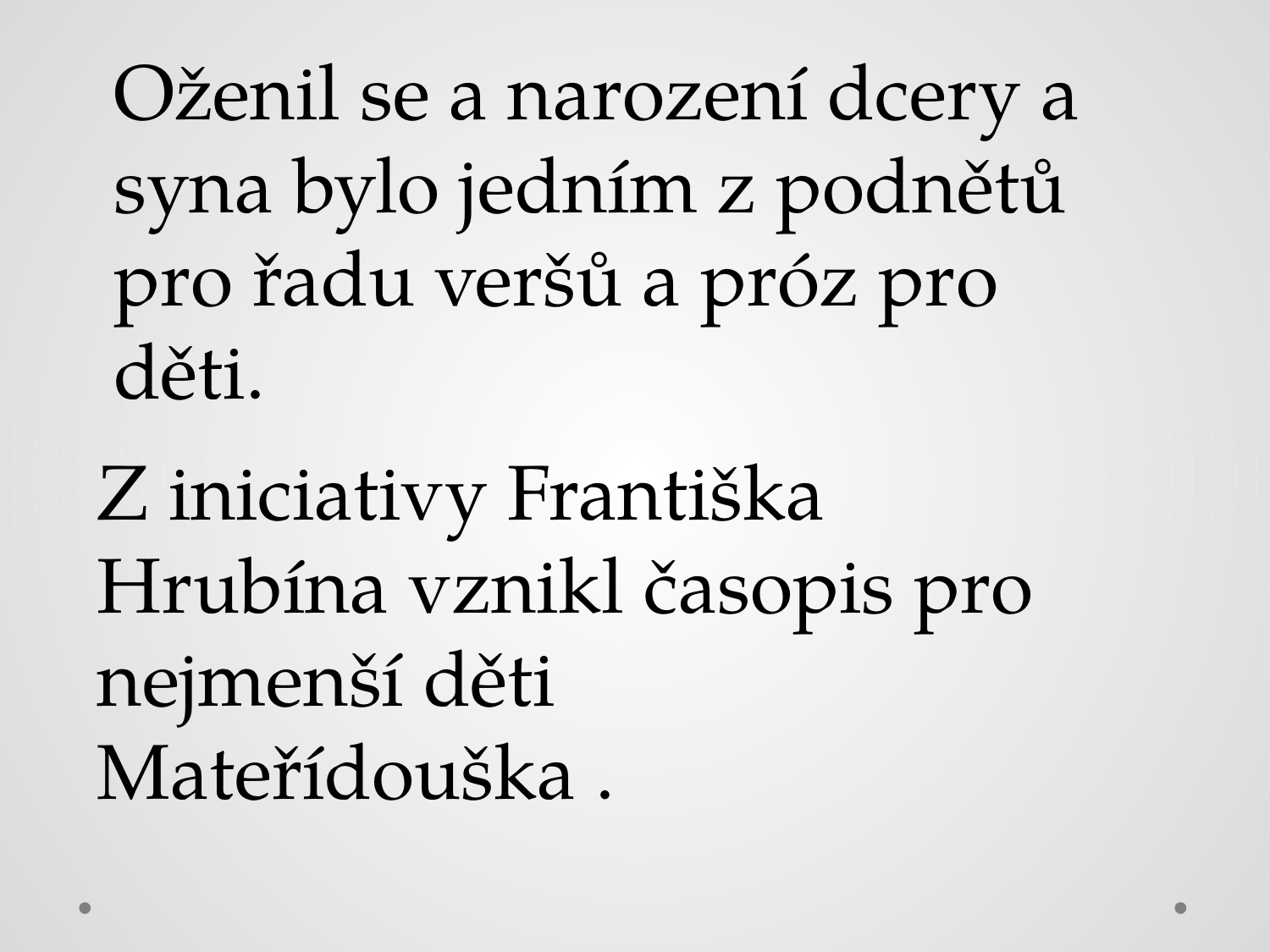

Oženil se a narození dcery a syna bylo jedním z podnětů pro řadu veršů a próz pro děti.
Z iniciativy Františka Hrubína vznikl časopis pro nejmenší děti Mateřídouška .